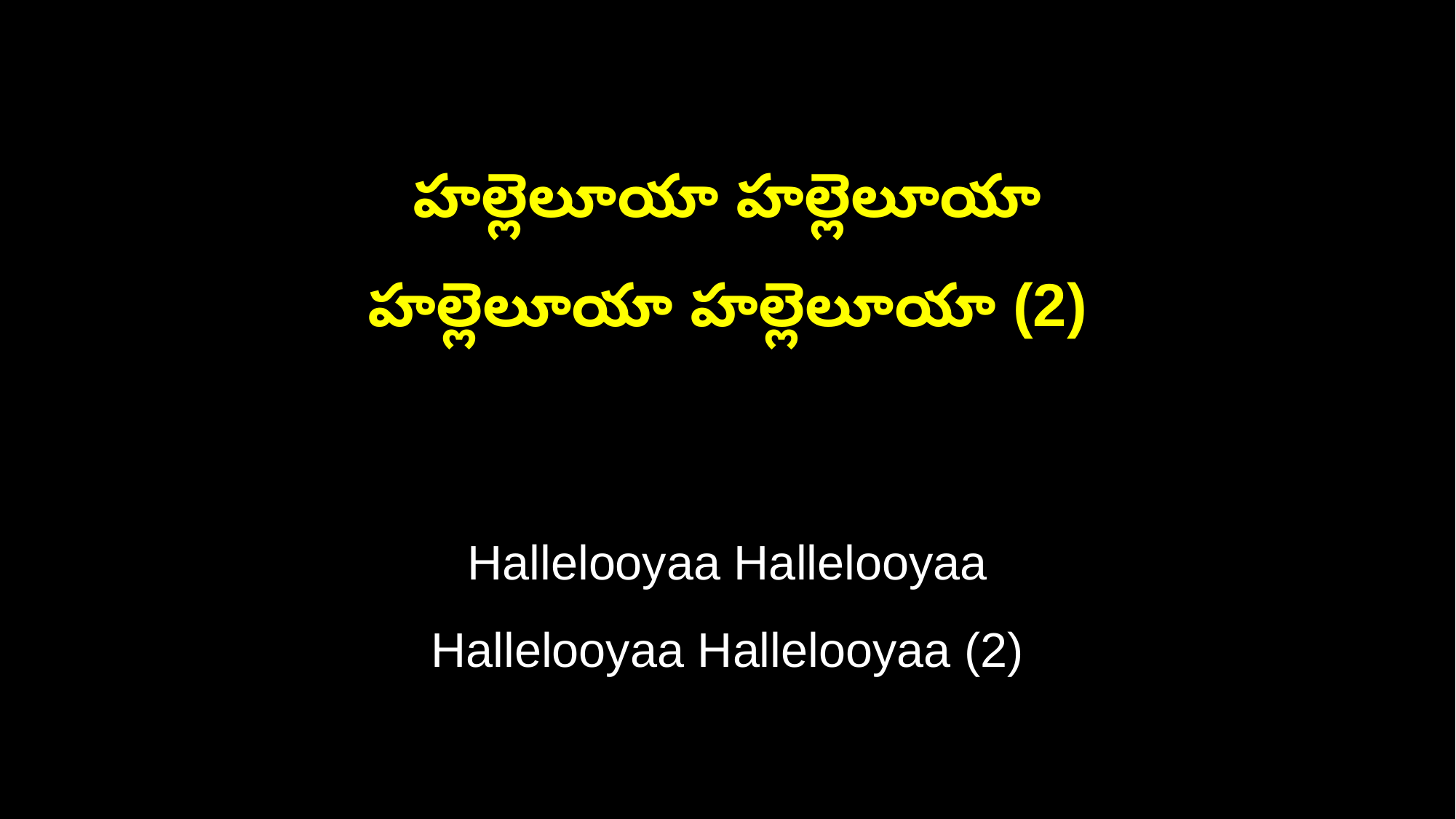

హల్లెలూయా హల్లెలూయా
హల్లెలూయా హల్లెలూయా (2)
Hallelooyaa Hallelooyaa
Hallelooyaa Hallelooyaa (2)